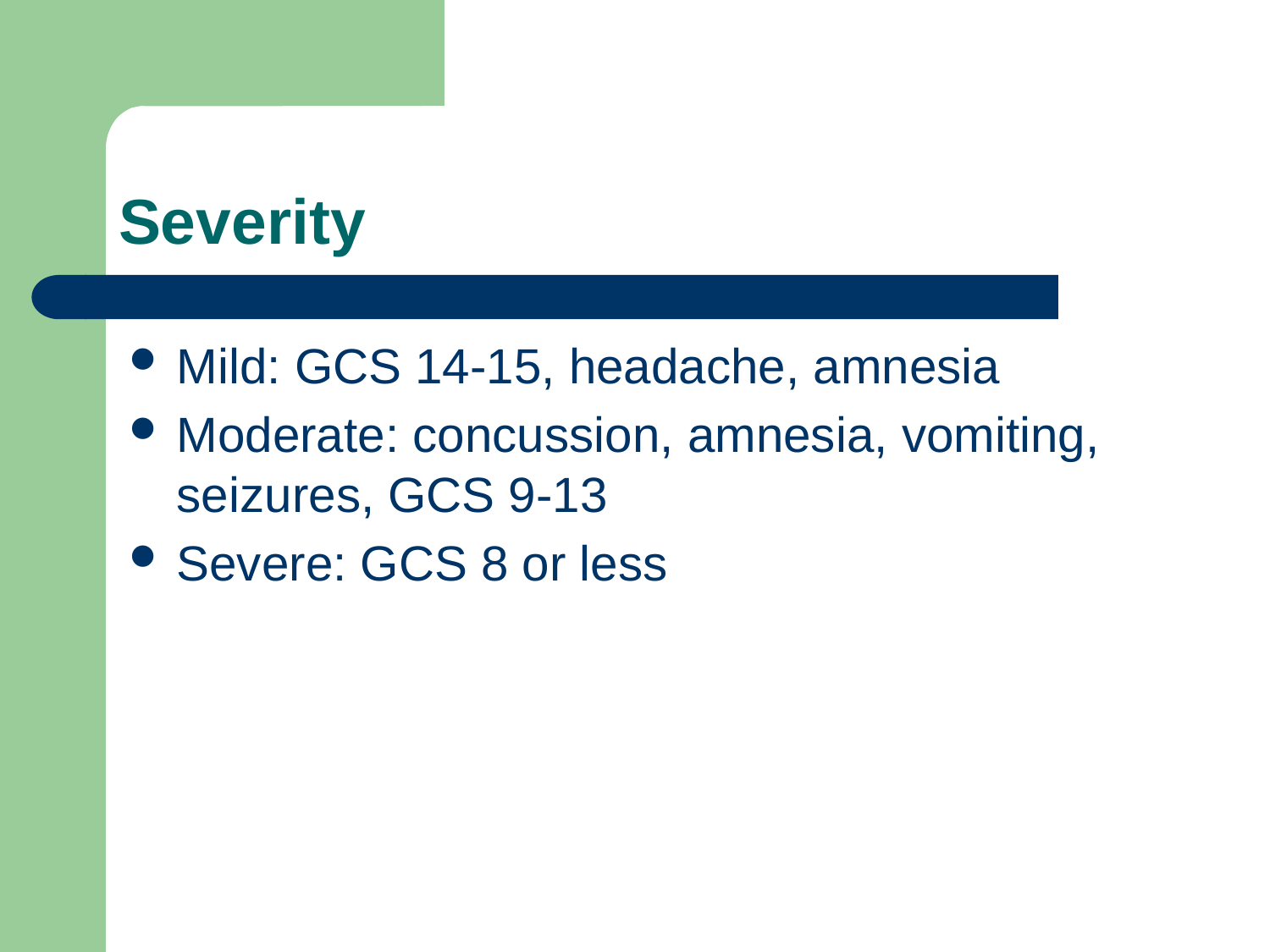

# Severity
Mild: GCS 14-15, headache, amnesia
Moderate: concussion, amnesia, vomiting, seizures, GCS 9-13
Severe: GCS 8 or less